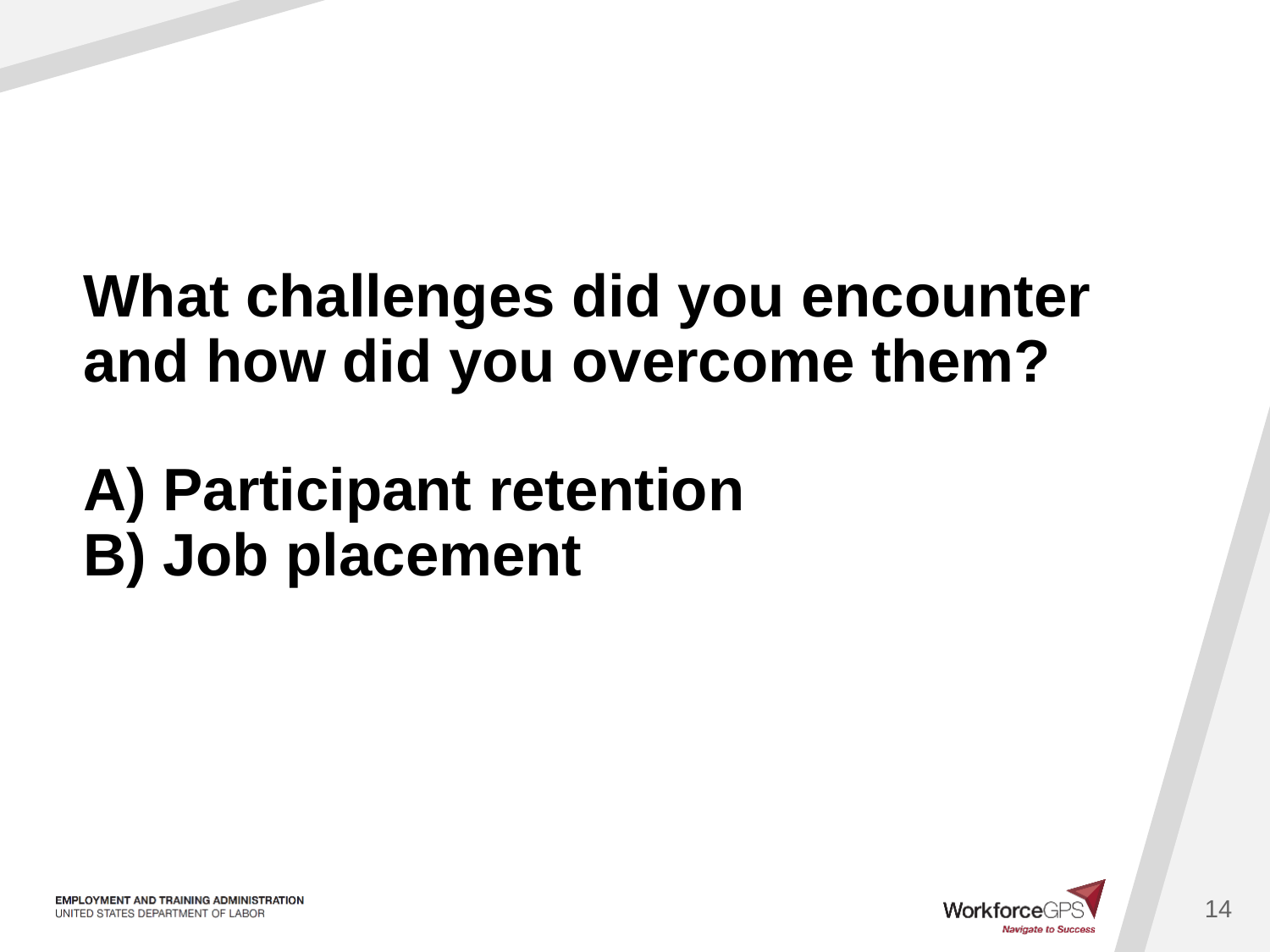

# What challenges did you encounter and how did you overcome them? A) Participant retention B) Job placement
14